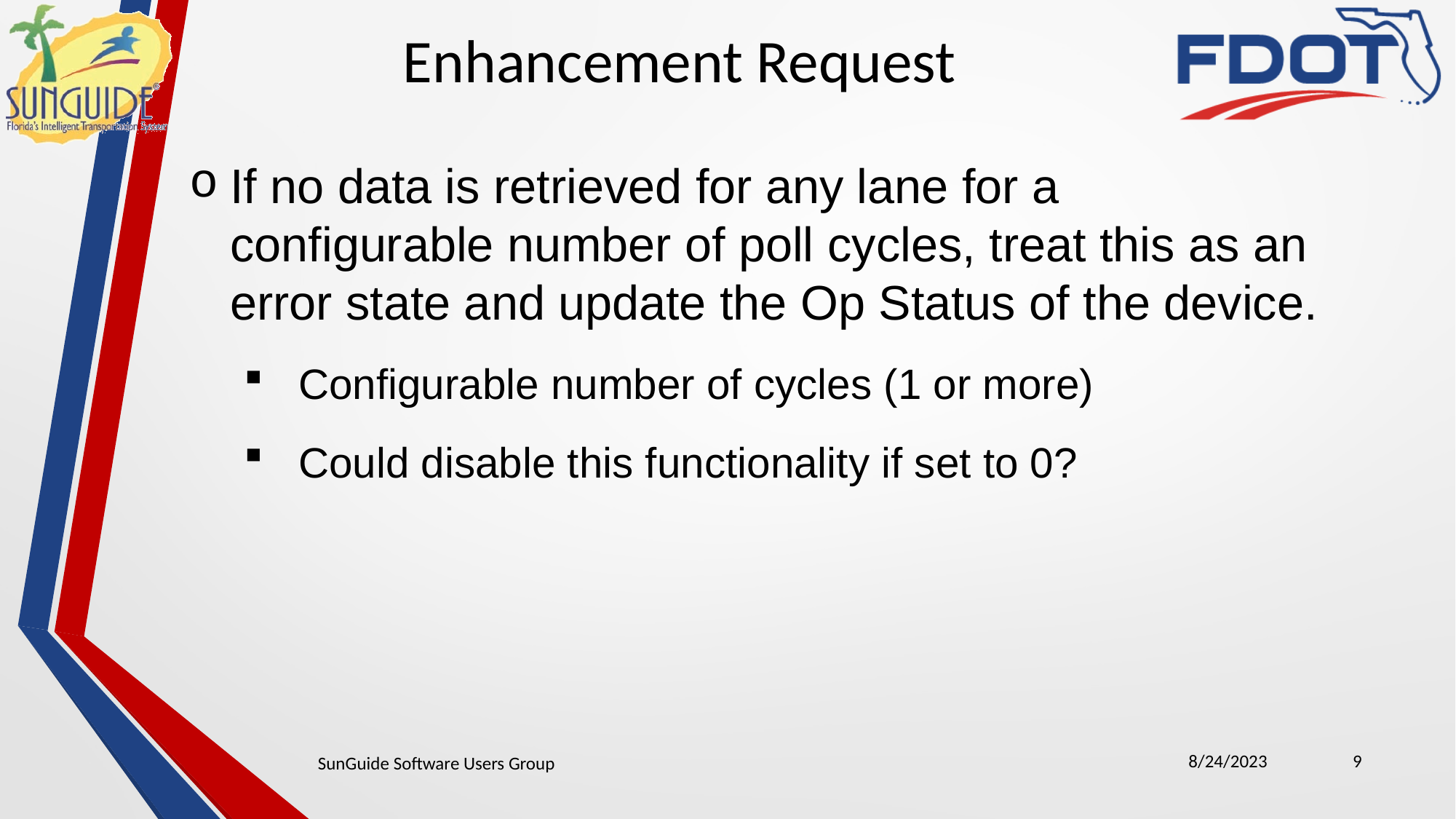

Enhancement Request
If no data is retrieved for any lane for a configurable number of poll cycles, treat this as an error state and update the Op Status of the device.
Configurable number of cycles (1 or more)
Could disable this functionality if set to 0?
8/24/2023
9
SunGuide Software Users Group